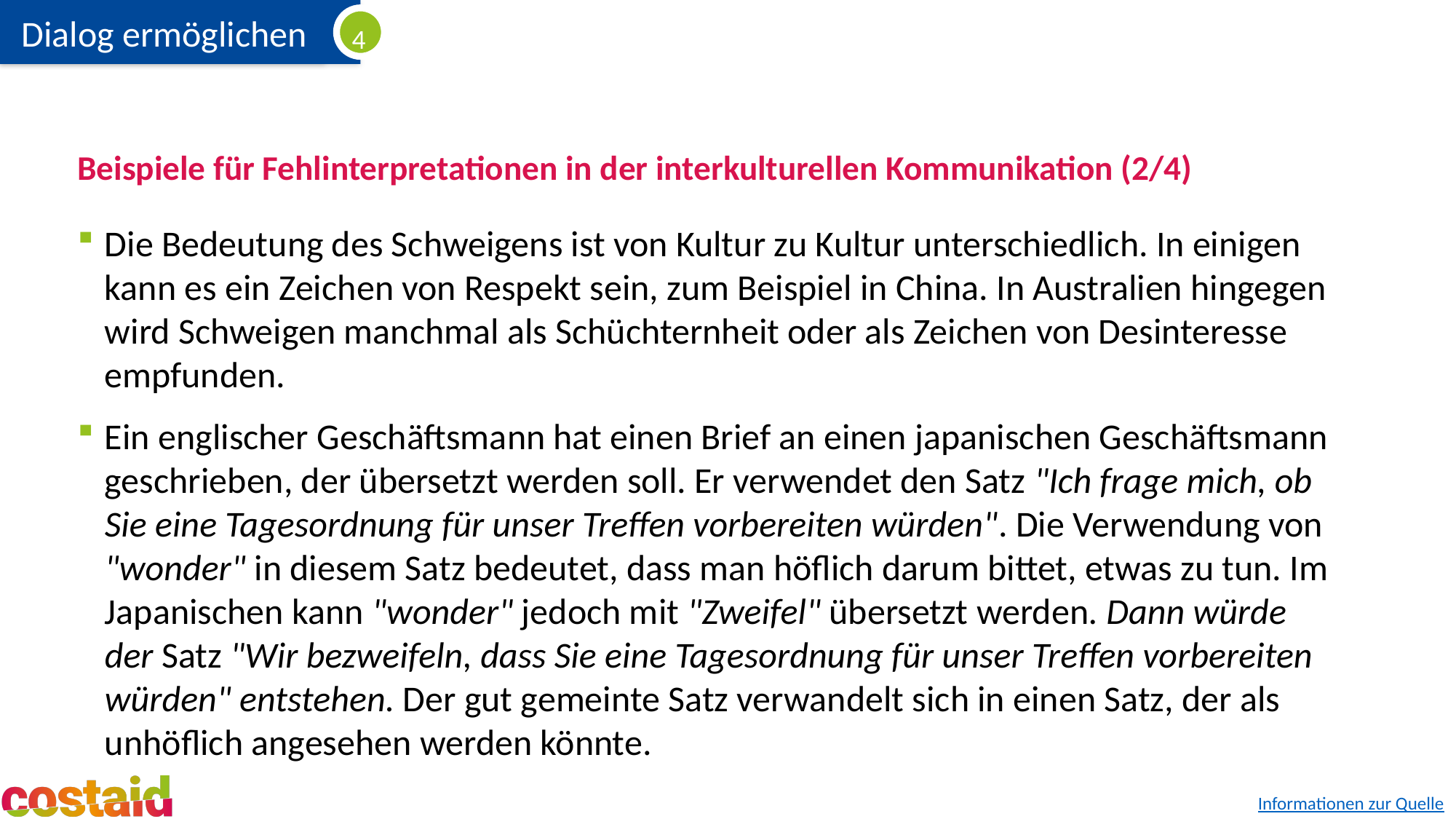

# Beispiele für Fehlinterpretationen in der interkulturellen Kommunikation (2/4)
Die Bedeutung des Schweigens ist von Kultur zu Kultur unterschiedlich. In einigen kann es ein Zeichen von Respekt sein, zum Beispiel in China. In Australien hingegen wird Schweigen manchmal als Schüchternheit oder als Zeichen von Desinteresse empfunden.
Ein englischer Geschäftsmann hat einen Brief an einen japanischen Geschäftsmann geschrieben, der übersetzt werden soll. Er verwendet den Satz "Ich frage mich, ob Sie eine Tagesordnung für unser Treffen vorbereiten würden". Die Verwendung von "wonder" in diesem Satz bedeutet, dass man höflich darum bittet, etwas zu tun. Im Japanischen kann "wonder" jedoch mit "Zweifel" übersetzt werden. Dann würde der Satz "Wir bezweifeln, dass Sie eine Tagesordnung für unser Treffen vorbereiten würden" entstehen. Der gut gemeinte Satz verwandelt sich in einen Satz, der als unhöflich angesehen werden könnte.

Informationen zur Quelle